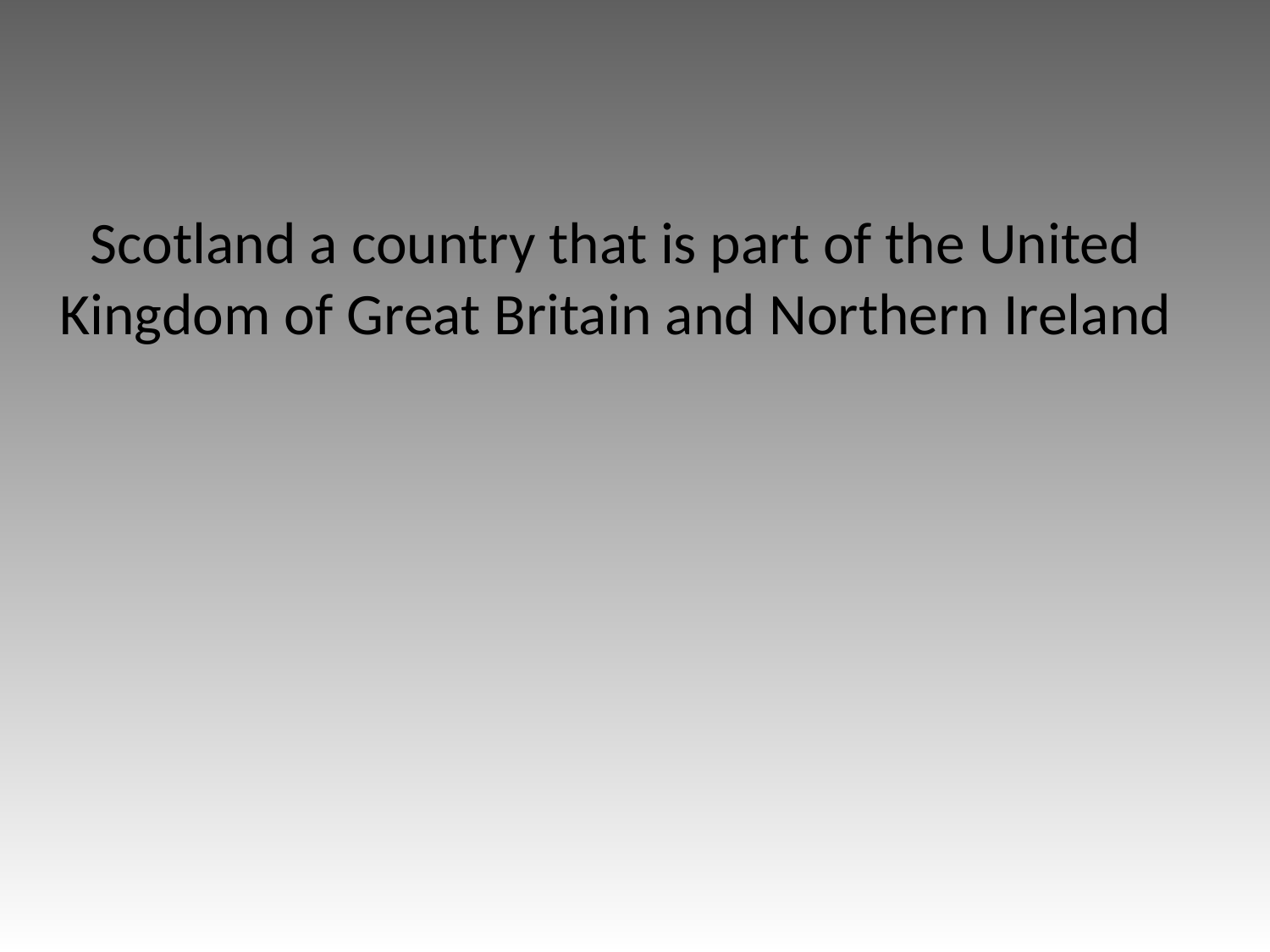

# Scotland a country that is part of the United Kingdom of Great Britain and Northern Ireland